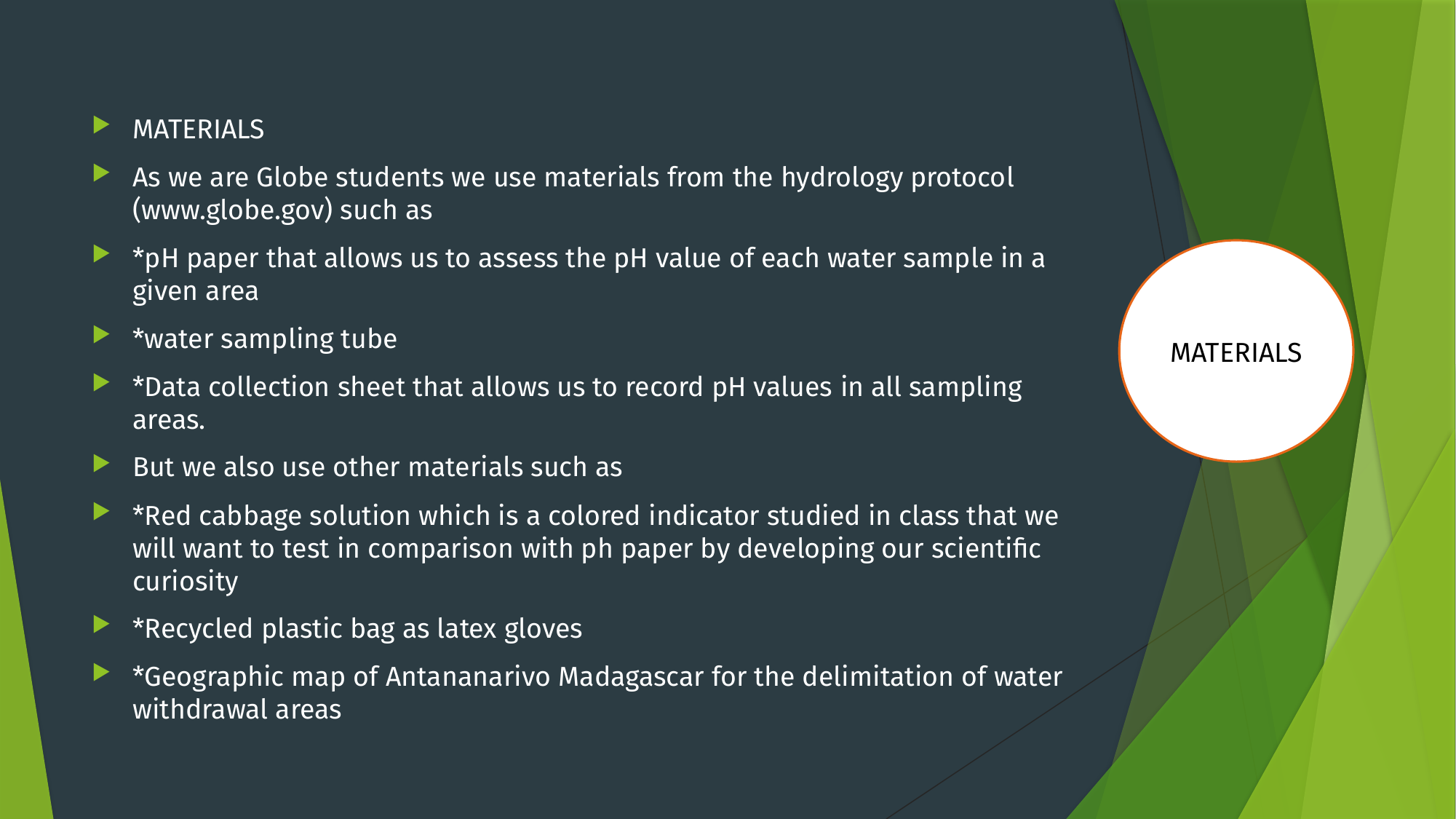

MATERIALS
As we are Globe students we use materials from the hydrology protocol (www.globe.gov) such as
*pH paper that allows us to assess the pH value of each water sample in a given area
*water sampling tube
*Data collection sheet that allows us to record pH values ​​in all sampling areas.
But we also use other materials such as
*Red cabbage solution which is a colored indicator studied in class that we will want to test in comparison with ph paper by developing our scientific curiosity
*Recycled plastic bag as latex gloves
*Geographic map of Antananarivo Madagascar for the delimitation of water withdrawal areas

MATERIALS